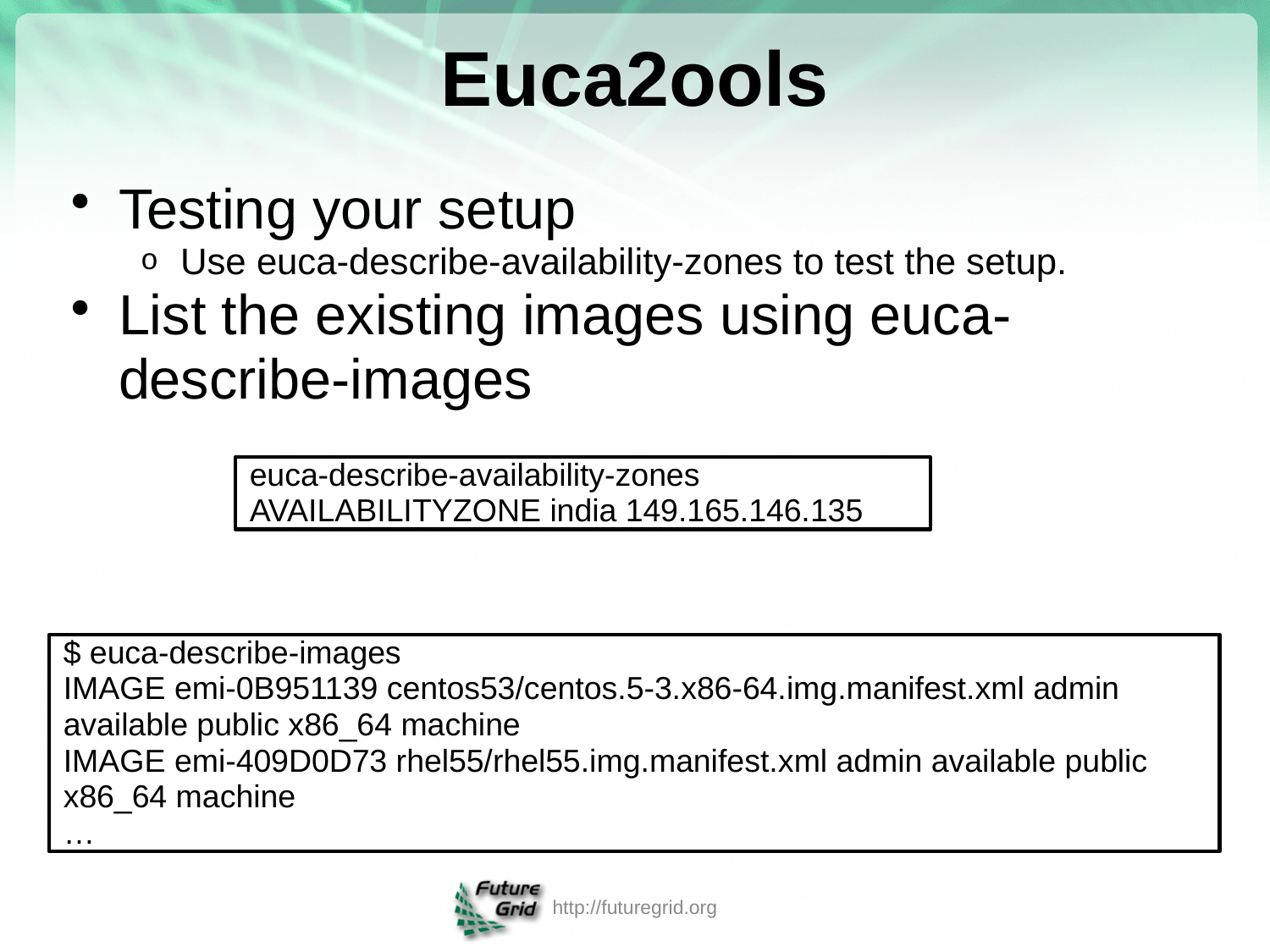

# Euca2ools
Testing your setup
Use euca-describe-availability-zones to test the setup.
List the existing images using euca-describe-images
euca-describe-availability-zones
AVAILABILITYZONE india 149.165.146.135
$ euca-describe-images
IMAGE emi-0B951139 centos53/centos.5-3.x86-64.img.manifest.xml admin available public x86_64 machine
IMAGE emi-409D0D73 rhel55/rhel55.img.manifest.xml admin available public x86_64 machine
…
http://futuregrid.org